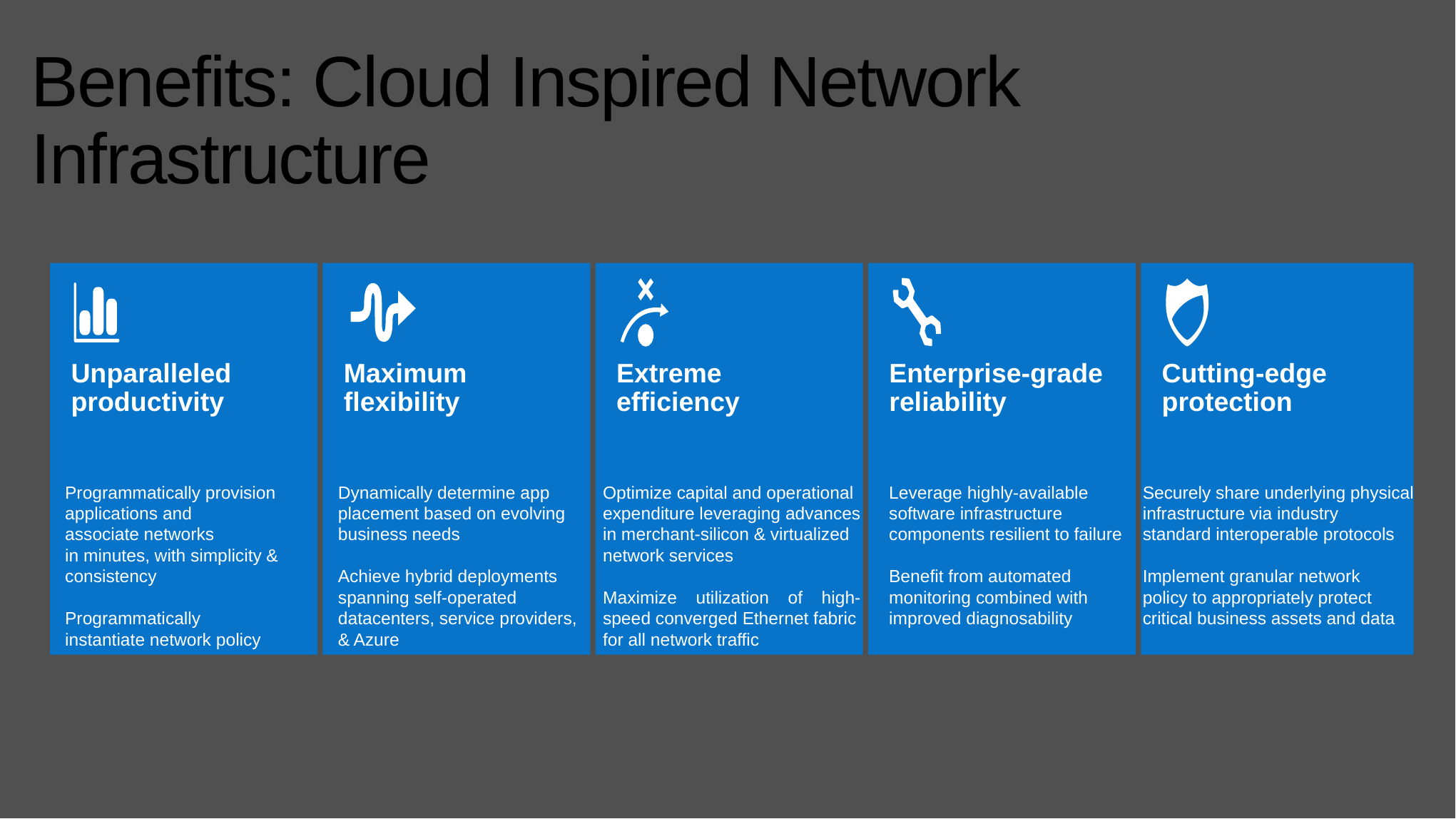

# Benefits: Cloud Inspired Network Infrastructure
Unparalleled productivity
Maximum flexibility
Extreme
efficiency

Optimize capital and operational
expenditure leveraging advances
in merchant-silicon & virtualized
network services

Maximize utilization of high-
speed converged Ethernet fabric
for all network traffic
Enterprise-grade reliability
Cutting-edge protection

Programmatically provision
applications and
associate networks
in minutes, with simplicity &
consistency

Programmatically
instantiate network policy
Dynamically determine app
placement based on evolving
business needs

Achieve hybrid deployments
spanning self-operated
datacenters, service providers,
& Azure
Leverage highly-available
software infrastructure
components resilient to failure

Benefit from automated
monitoring combined with
improved diagnosability

Securely share underlying physical
infrastructure via industry
standard interoperable protocols

Implement granular network
policy to appropriately protect
critical business assets and data